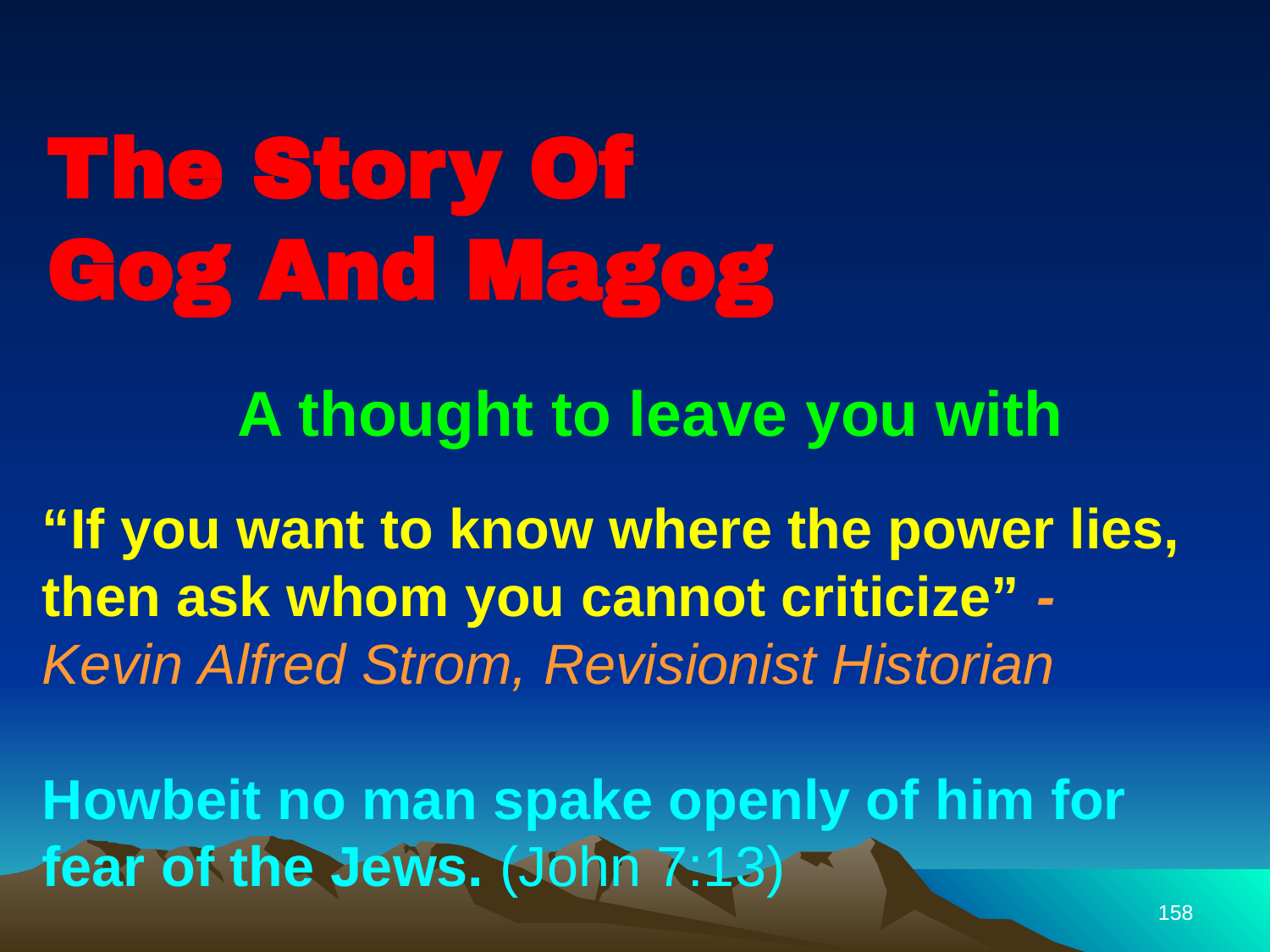

The Story Of Gog And Magog
A thought to leave you with
“If you want to know where the power lies, then ask whom you cannot criticize” - Kevin Alfred Strom, Revisionist Historian

Howbeit no man spake openly of him for fear of the Jews. (John 7:13)
158